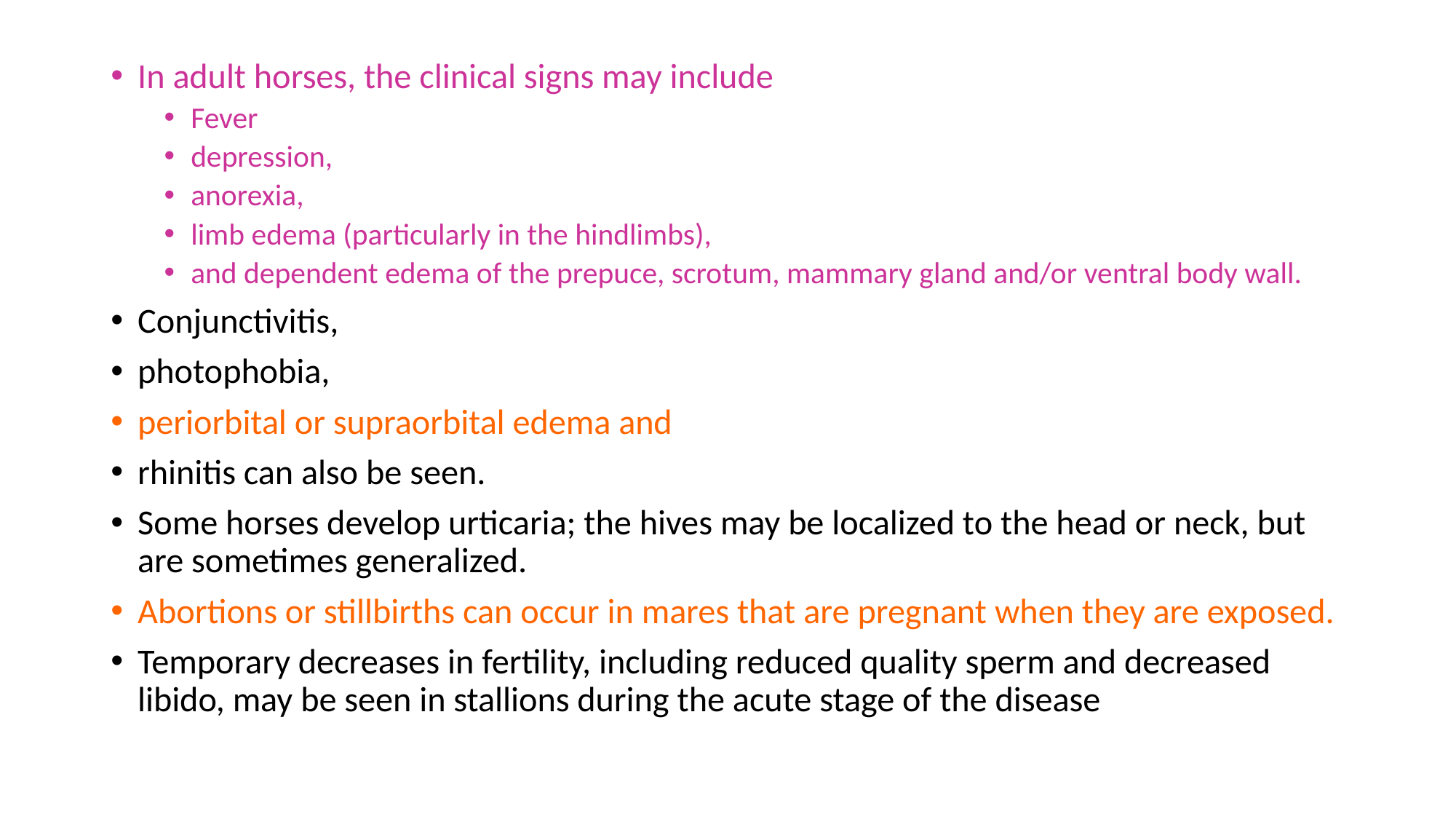

In adult horses, the clinical signs may include
Fever
depression,
anorexia,
limb edema (particularly in the hindlimbs),
and dependent edema of the prepuce, scrotum, mammary gland and/or ventral body wall.
Conjunctivitis,
photophobia,
periorbital or supraorbital edema and
rhinitis can also be seen.
Some horses develop urticaria; the hives may be localized to the head or neck, but are sometimes generalized.
Abortions or stillbirths can occur in mares that are pregnant when they are exposed.
Temporary decreases in fertility, including reduced quality sperm and decreased libido, may be seen in stallions during the acute stage of the disease